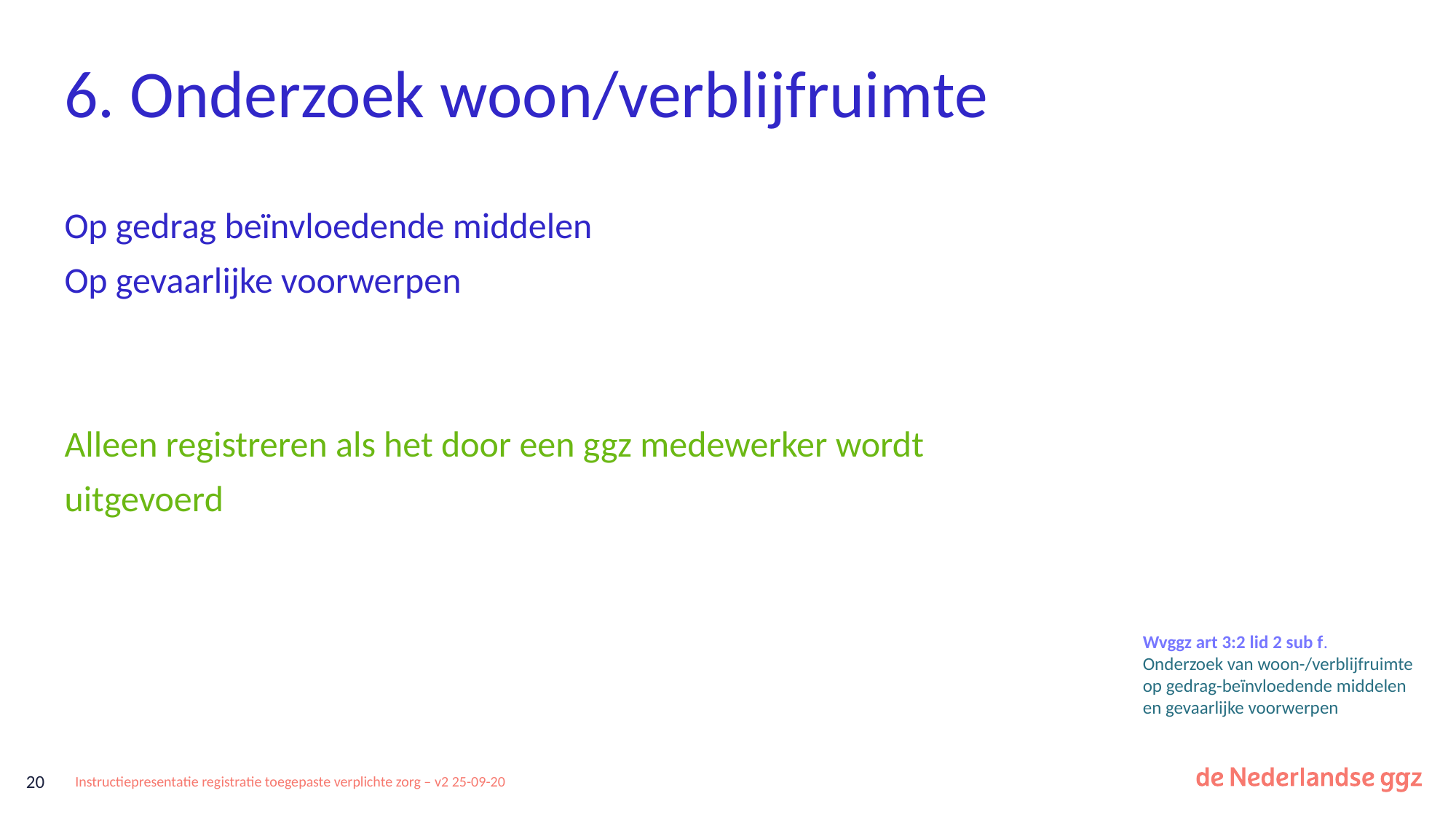

# 6. Onderzoek woon/verblijfruimte
Op gedrag beïnvloedende middelen
Op gevaarlijke voorwerpen

Alleen registreren als het door een ggz medewerker wordt uitgevoerd
Wvggz art 3:2 lid 2 sub f.
Onderzoek van woon-/verblijfruimte op gedrag-beïnvloedende middelen en gevaarlijke voorwerpen
20
Instructiepresentatie registratie toegepaste verplichte zorg – v2 25-09-20